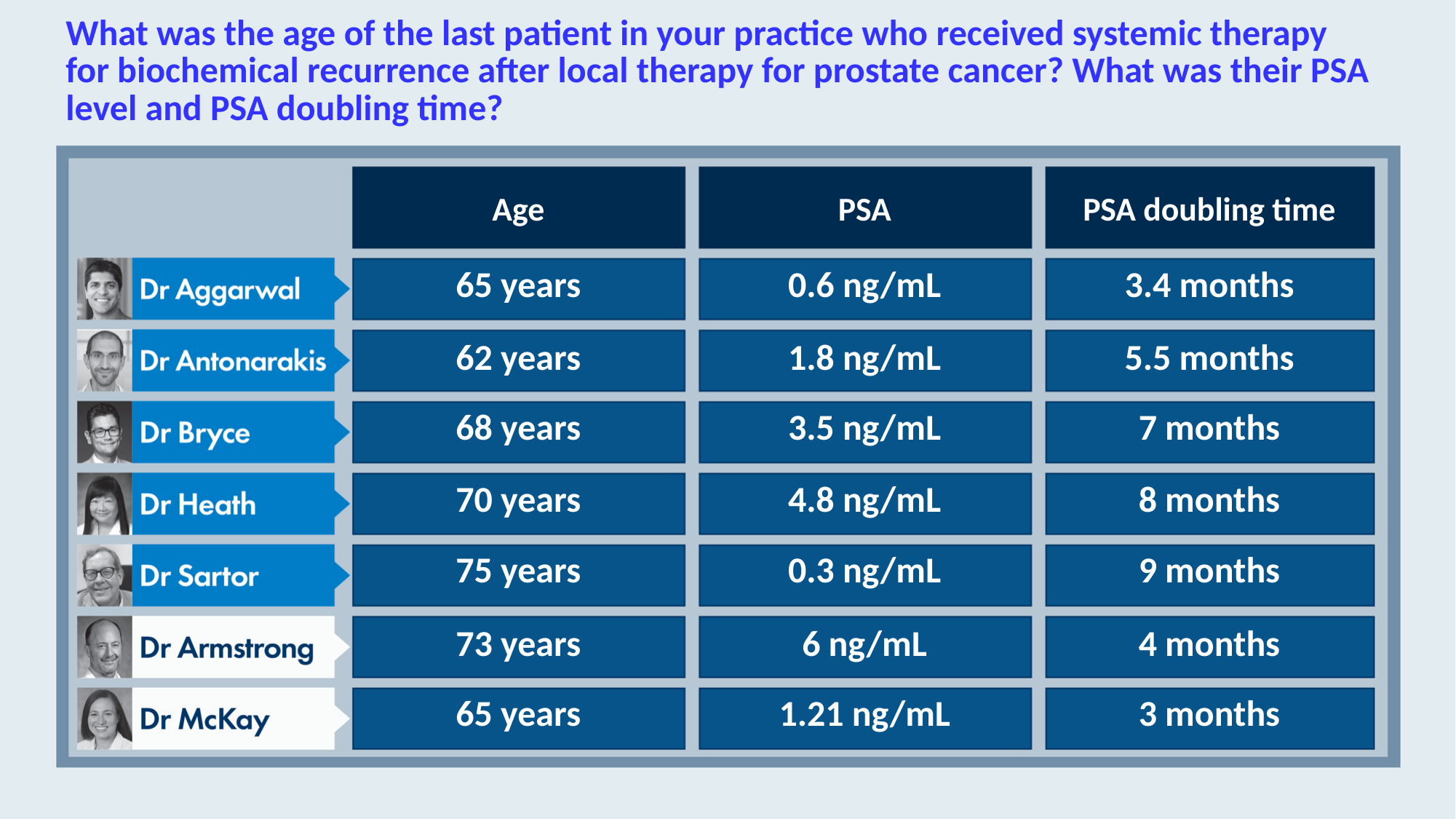

# What was the age of the last patient in your practice who received systemic therapy for biochemical recurrence after local therapy for prostate cancer? What was their PSA level and PSA doubling time?
Age
PSA
PSA doubling time
65 years
0.6 ng/mL
3.4 months
62 years
1.8 ng/mL
5.5 months
68 years
3.5 ng/mL
7 months
70 years
4.8 ng/mL
8 months
75 years
0.3 ng/mL
9 months
73 years
6 ng/mL
4 months
65 years
1.21 ng/mL
3 months